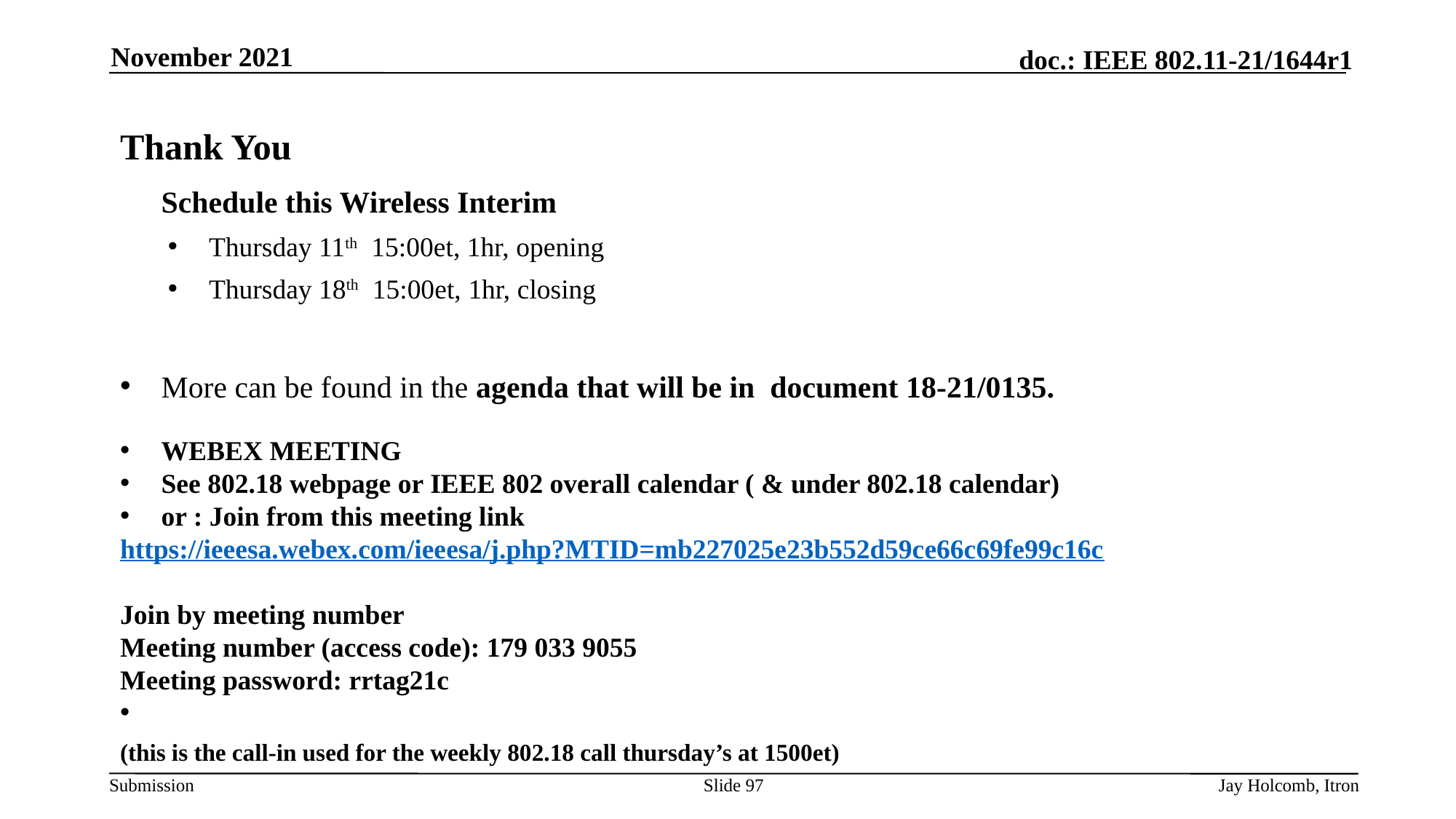

November 2021
Thank You
	Schedule this Wireless Interim
Thursday 11th  15:00et, 1hr, opening
Thursday 18th  15:00et, 1hr, closing

More can be found in the agenda that will be in  document 18-21/0135.

WEBEX MEETING
See 802.18 webpage or IEEE 802 overall calendar ( & under 802.18 calendar)
or : Join from this meeting link
https://ieeesa.webex.com/ieeesa/j.php?MTID=mb227025e23b552d59ce66c69fe99c16c

Join by meeting number
Meeting number (access code): 179 033 9055
Meeting password: rrtag21c

(this is the call-in used for the weekly 802.18 call thursday’s at 1500et)
Slide 97
Jay Holcomb, Itron